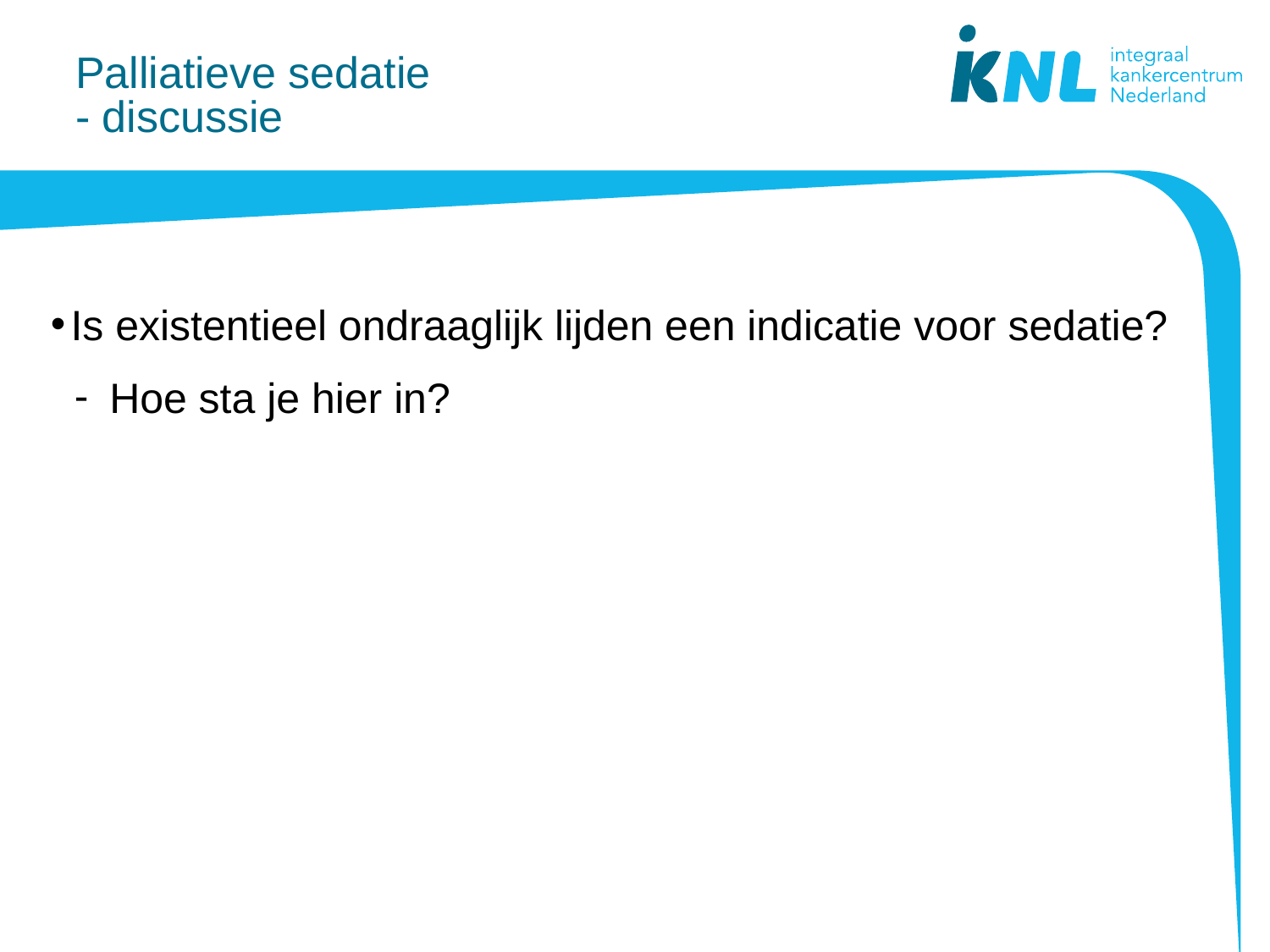

# Palliatieve sedatie - discussie

Is existentieel ondraaglijk lijden een indicatie voor sedatie?
Hoe sta je hier in?